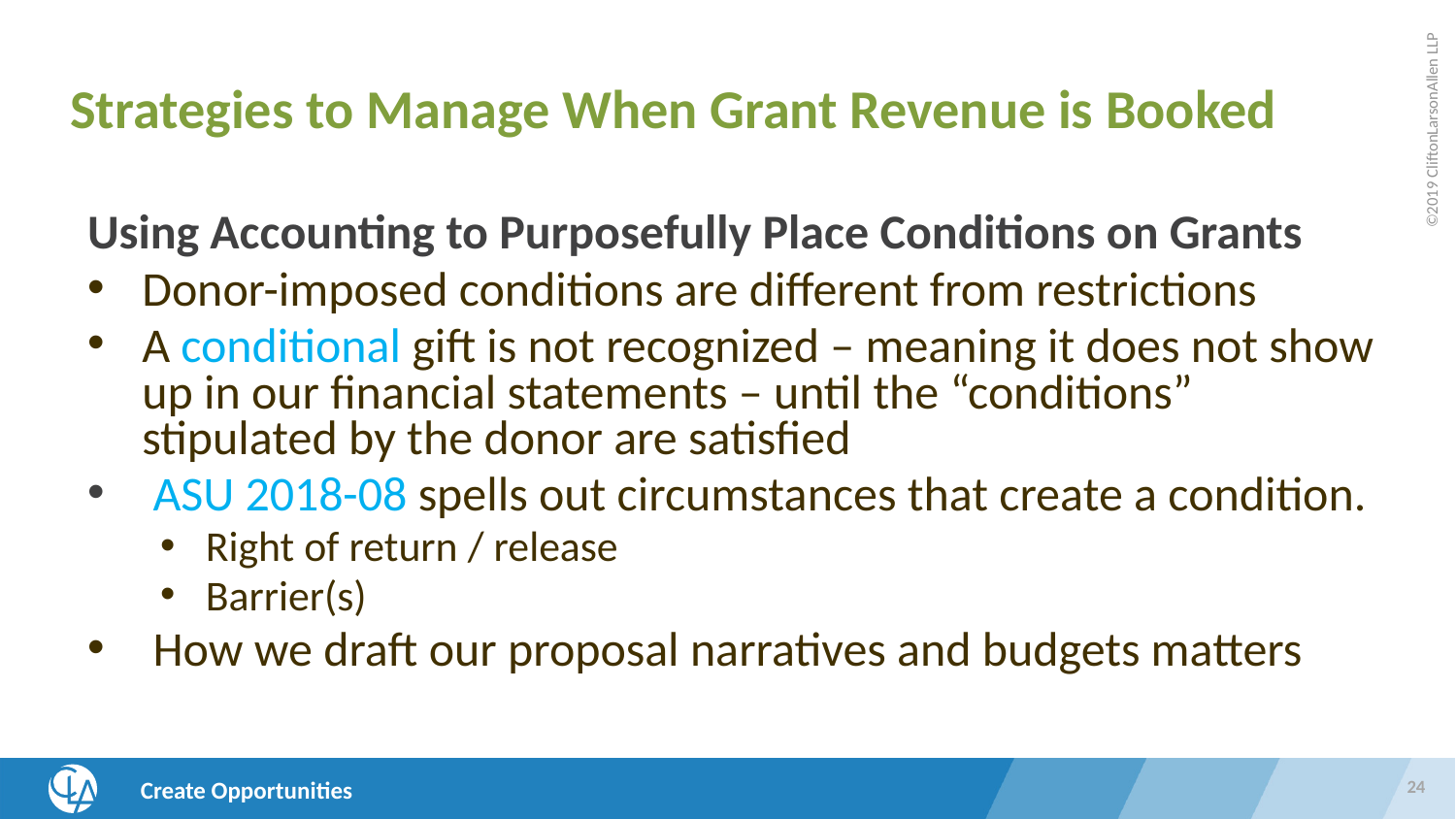

24
#
Strategies to Manage When Grant Revenue is Booked
Using Accounting to Purposefully Place Conditions on Grants
Donor-imposed conditions are different from restrictions
A conditional gift is not recognized – meaning it does not show up in our financial statements – until the “conditions” stipulated by the donor are satisfied
 ASU 2018-08 spells out circumstances that create a condition.
Right of return / release
Barrier(s)
 How we draft our proposal narratives and budgets matters
24